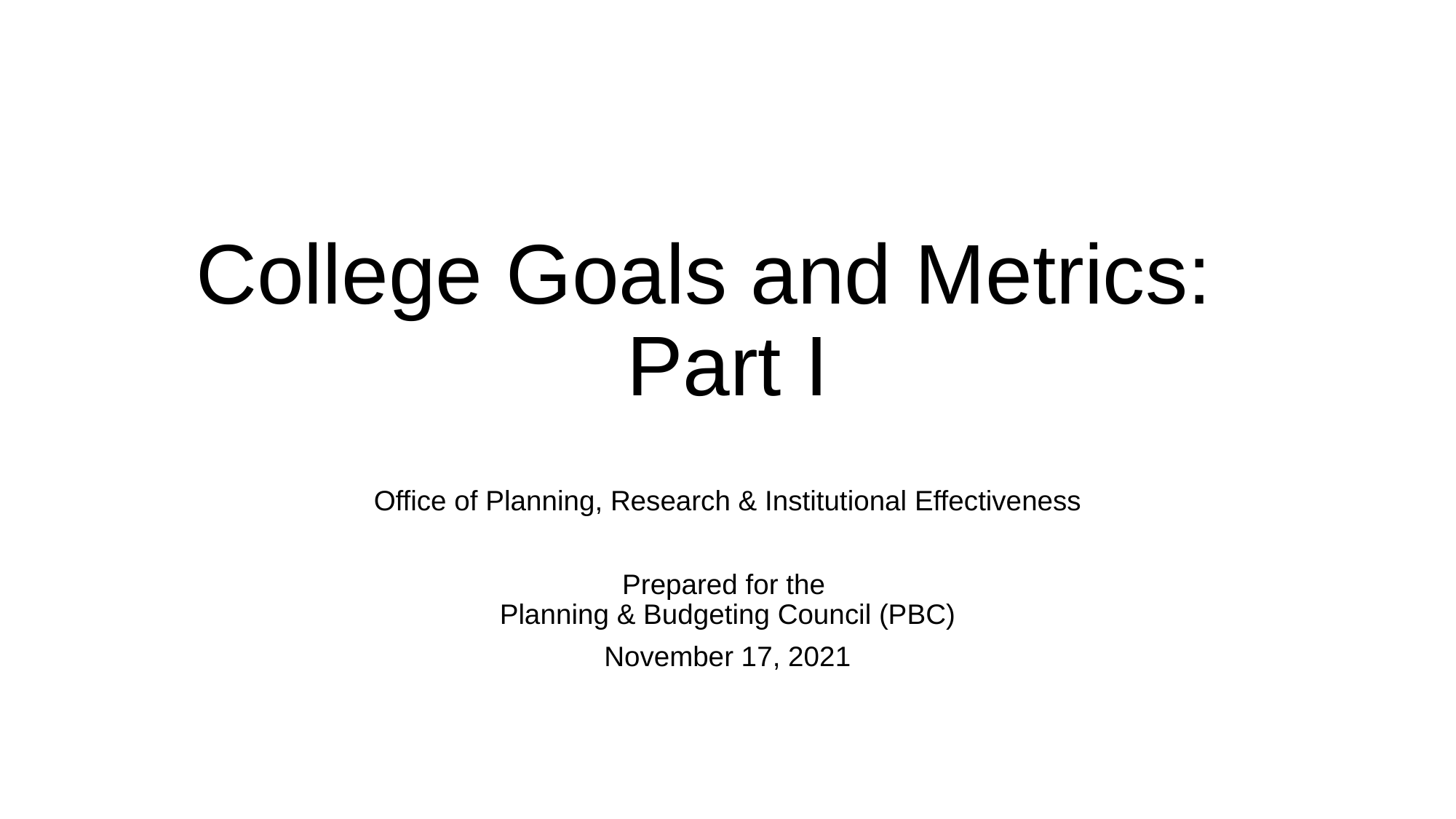

# College Goals and Metrics: Part I
Office of Planning, Research & Institutional Effectiveness

Prepared for the
Planning & Budgeting Council (PBC)
November 17, 2021